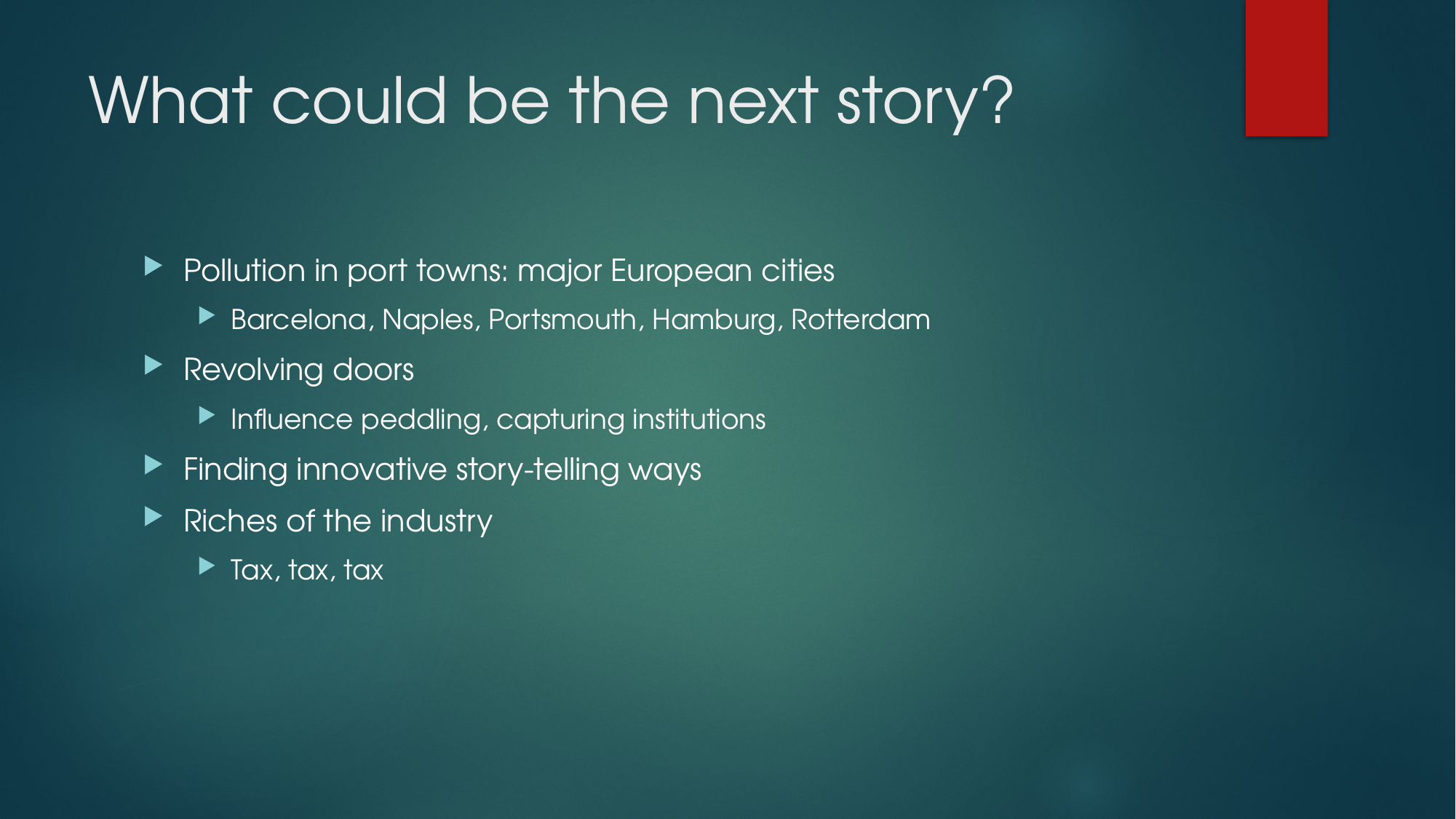

# What could be the next story?
Pollution in port towns: major European cities
Barcelona, Naples, Portsmouth, Hamburg, Rotterdam
Revolving doors
Influence peddling, capturing institutions
Finding innovative story-telling ways
Riches of the industry
Tax, tax, tax